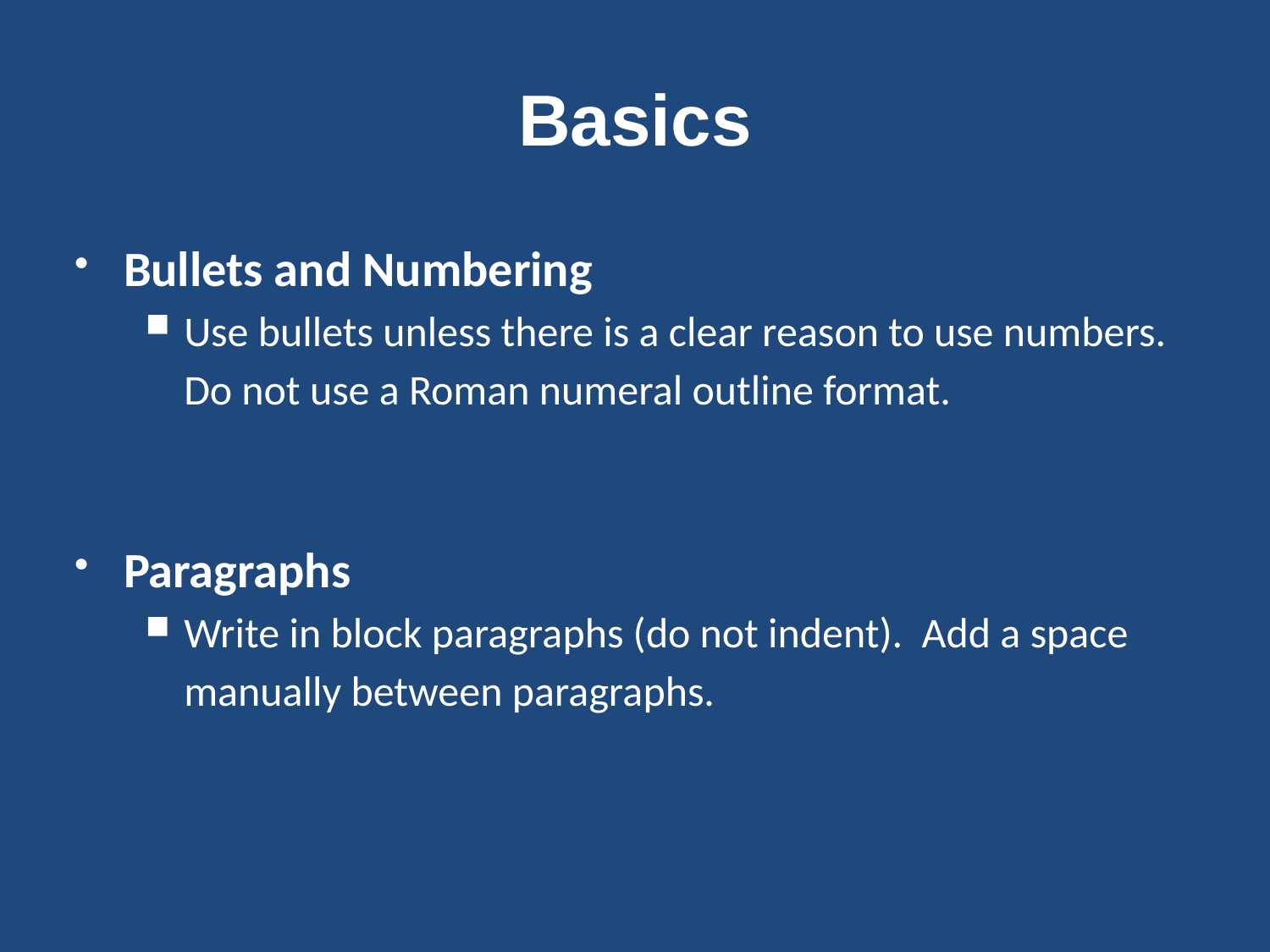

# Basics
Bullets and Numbering
Use bullets unless there is a clear reason to use numbers. Do not use a Roman numeral outline format.

Paragraphs
Write in block paragraphs (do not indent).  Add a space manually between paragraphs.